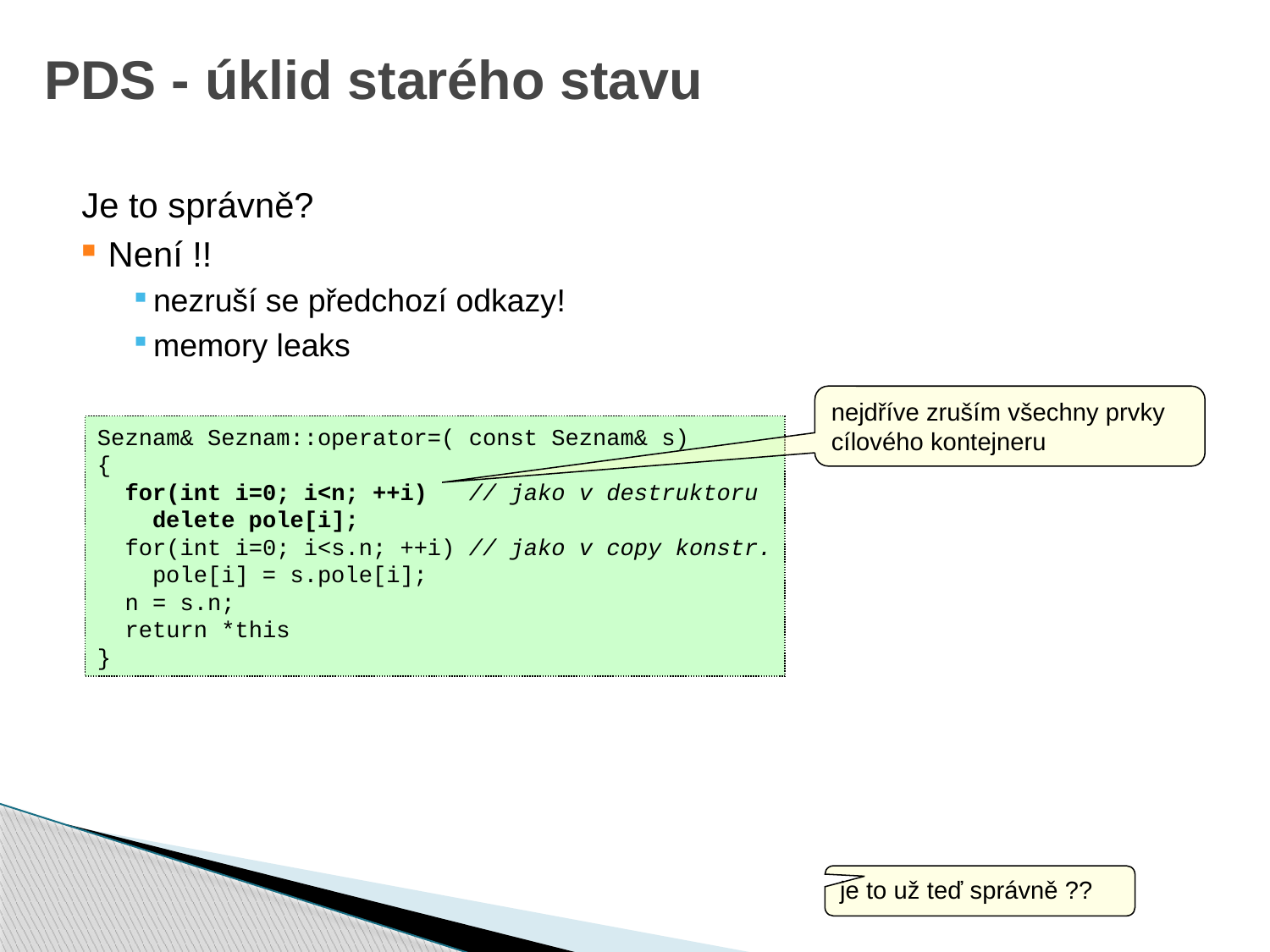

# PDS - úklid starého stavu
Je to správně?
Není !!
nezruší se předchozí odkazy!
memory leaks
nejdříve zruším všechny prvky cílového kontejneru
Seznam& Seznam::operator=( const Seznam& s)
{
  for(int i=0; i<n; ++i)   // jako v destruktoru
    delete pole[i];
  for(int i=0; i<s.n; ++i) // jako v copy konstr.
    pole[i] = s.pole[i];
  n = s.n;
  return *this
}
je to už teď správně ??